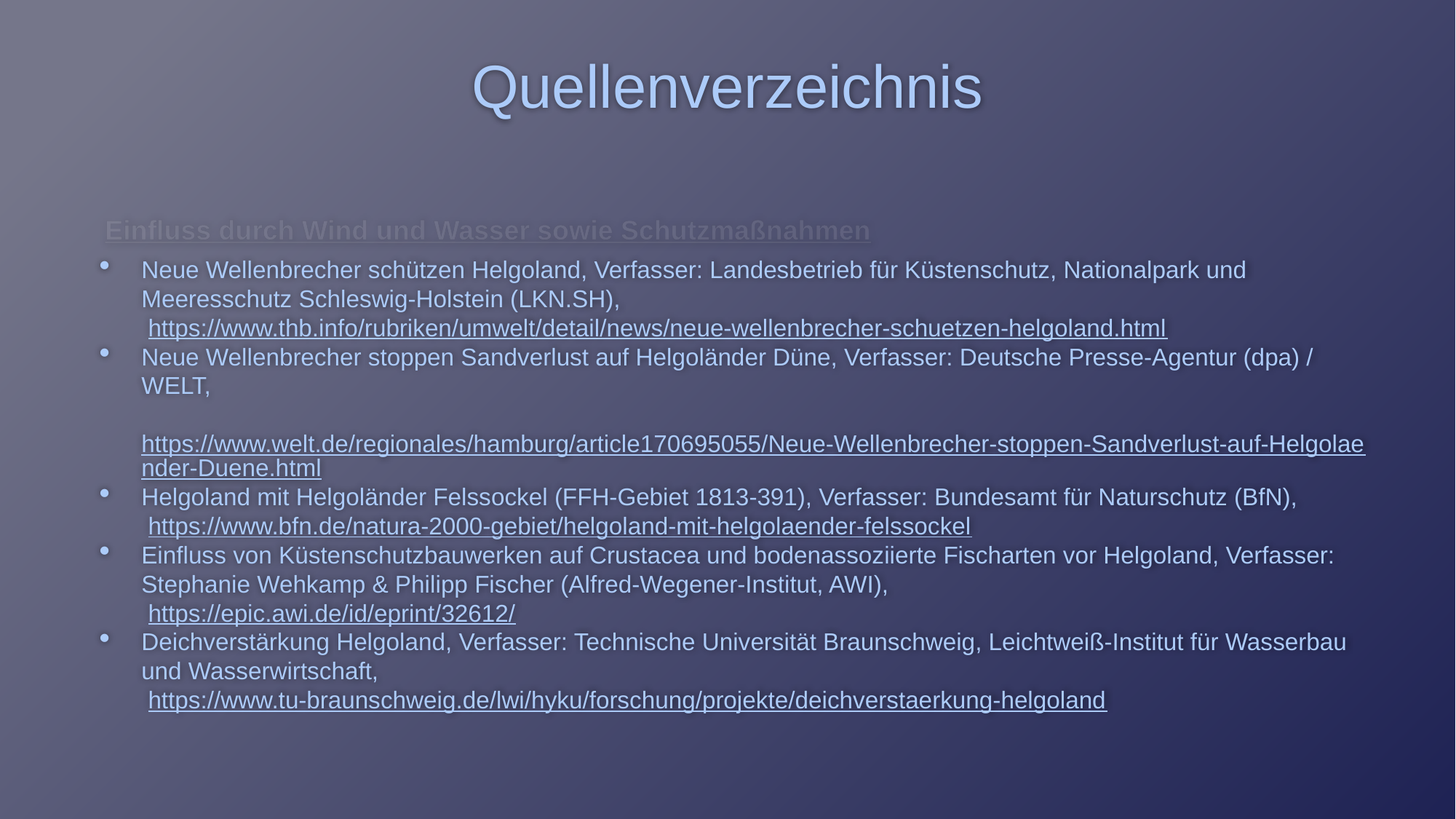

# Quellenverzeichnis
Einfluss durch Wind und Wasser sowie Schutzmaßnahmen
Neue Wellenbrecher schützen Helgoland, Verfasser: Landesbetrieb für Küstenschutz, Nationalpark und Meeresschutz Schleswig-Holstein (LKN.SH),
 https://www.thb.info/rubriken/umwelt/detail/news/neue-wellenbrecher-schuetzen-helgoland.html
Neue Wellenbrecher stoppen Sandverlust auf Helgoländer Düne, Verfasser: Deutsche Presse-Agentur (dpa) / WELT,
 https://www.welt.de/regionales/hamburg/article170695055/Neue-Wellenbrecher-stoppen-Sandverlust-auf-Helgolaender-Duene.html
Helgoland mit Helgoländer Felssockel (FFH-Gebiet 1813-391), Verfasser: Bundesamt für Naturschutz (BfN),
 https://www.bfn.de/natura-2000-gebiet/helgoland-mit-helgolaender-felssockel
Einfluss von Küstenschutzbauwerken auf Crustacea und bodenassoziierte Fischarten vor Helgoland, Verfasser: Stephanie Wehkamp & Philipp Fischer (Alfred-Wegener-Institut, AWI),
 https://epic.awi.de/id/eprint/32612/
Deichverstärkung Helgoland, Verfasser: Technische Universität Braunschweig, Leichtweiß-Institut für Wasserbau und Wasserwirtschaft,
 https://www.tu-braunschweig.de/lwi/hyku/forschung/projekte/deichverstaerkung-helgoland